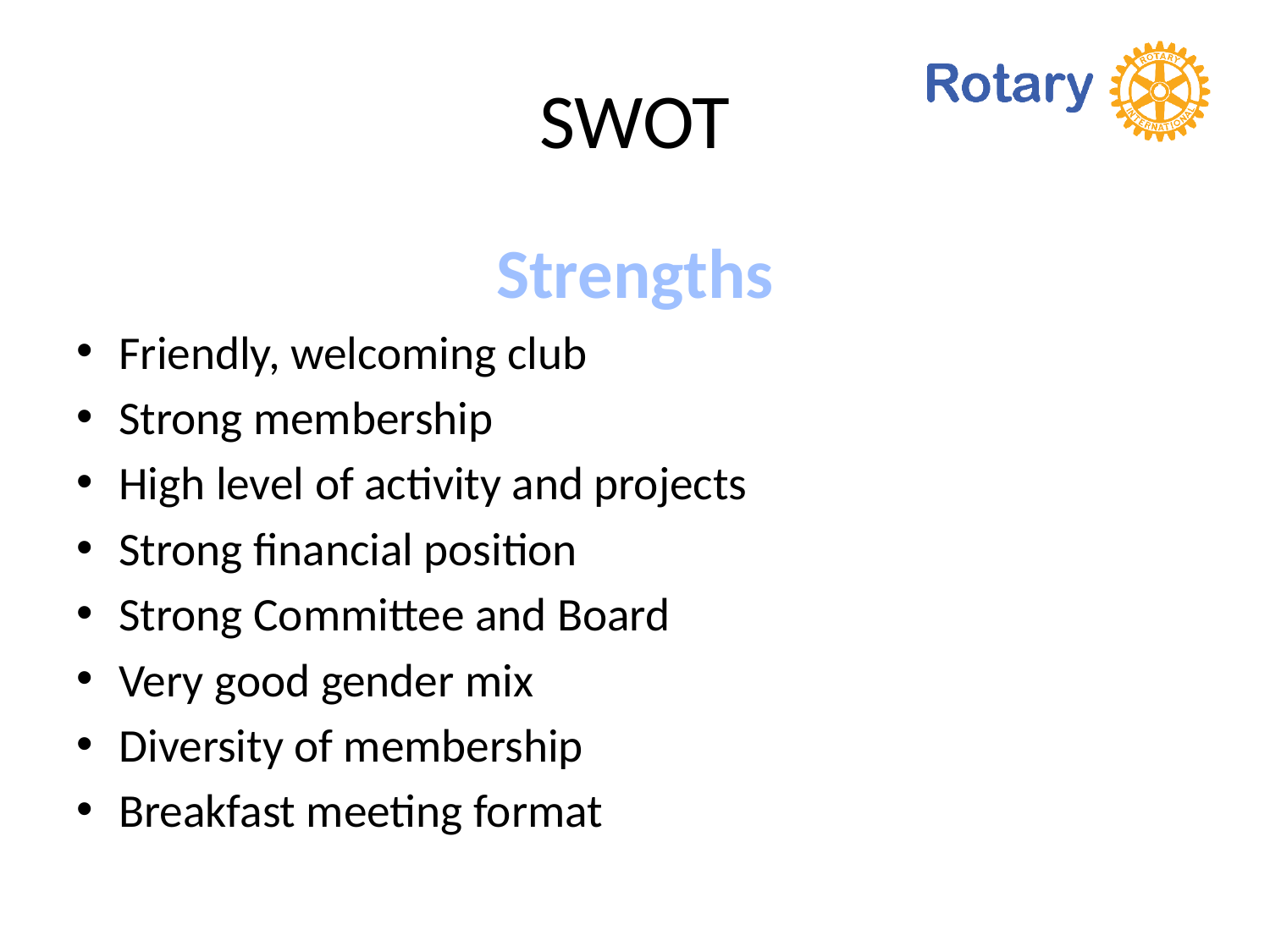

# SWOT
Strengths
Friendly, welcoming club
Strong membership
High level of activity and projects
Strong financial position
Strong Committee and Board
Very good gender mix
Diversity of membership
Breakfast meeting format